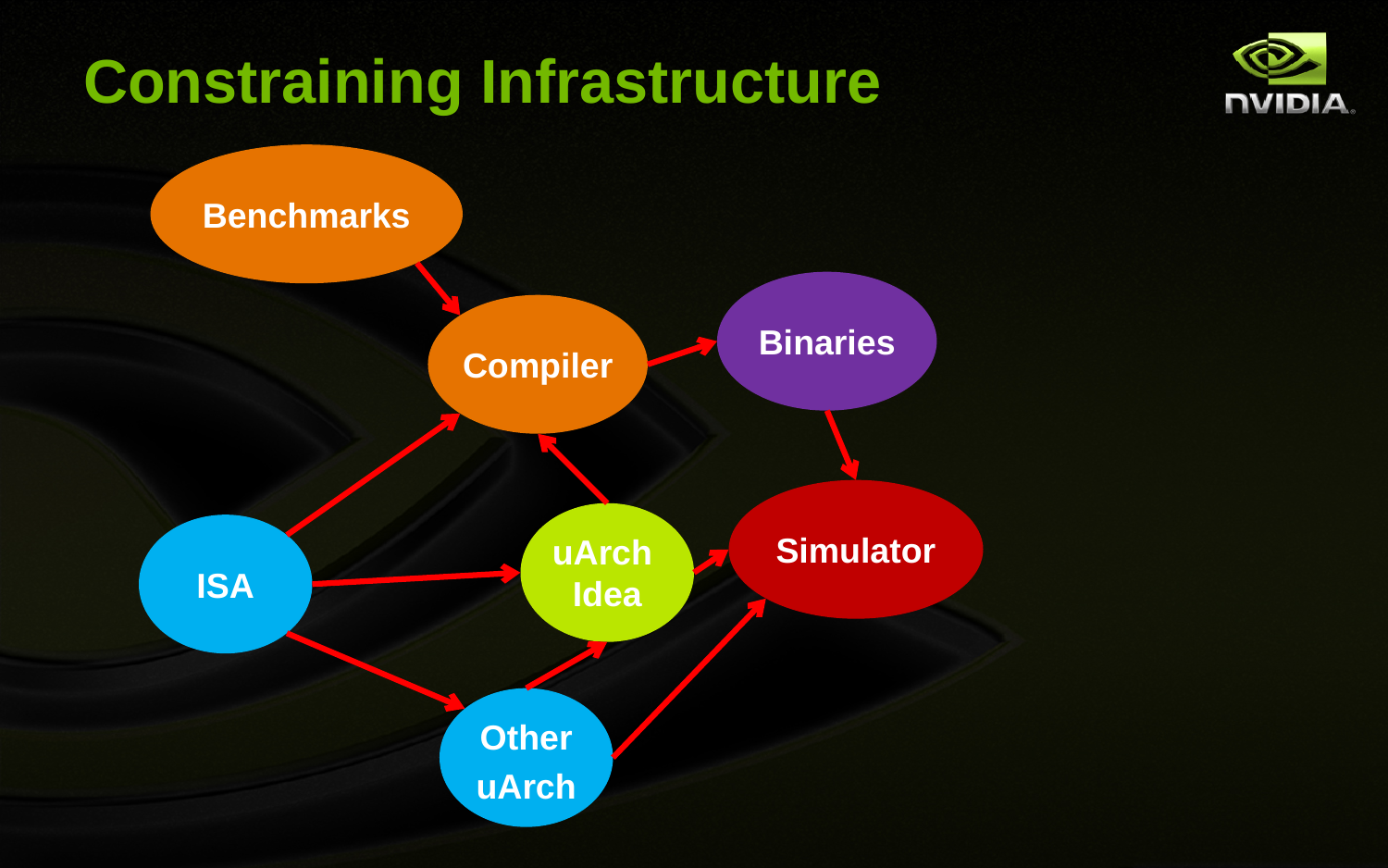

# Constraining Infrastructure
Benchmarks
Binaries
Compiler
Simulator
uArch  Idea
ISA
Other
uArch